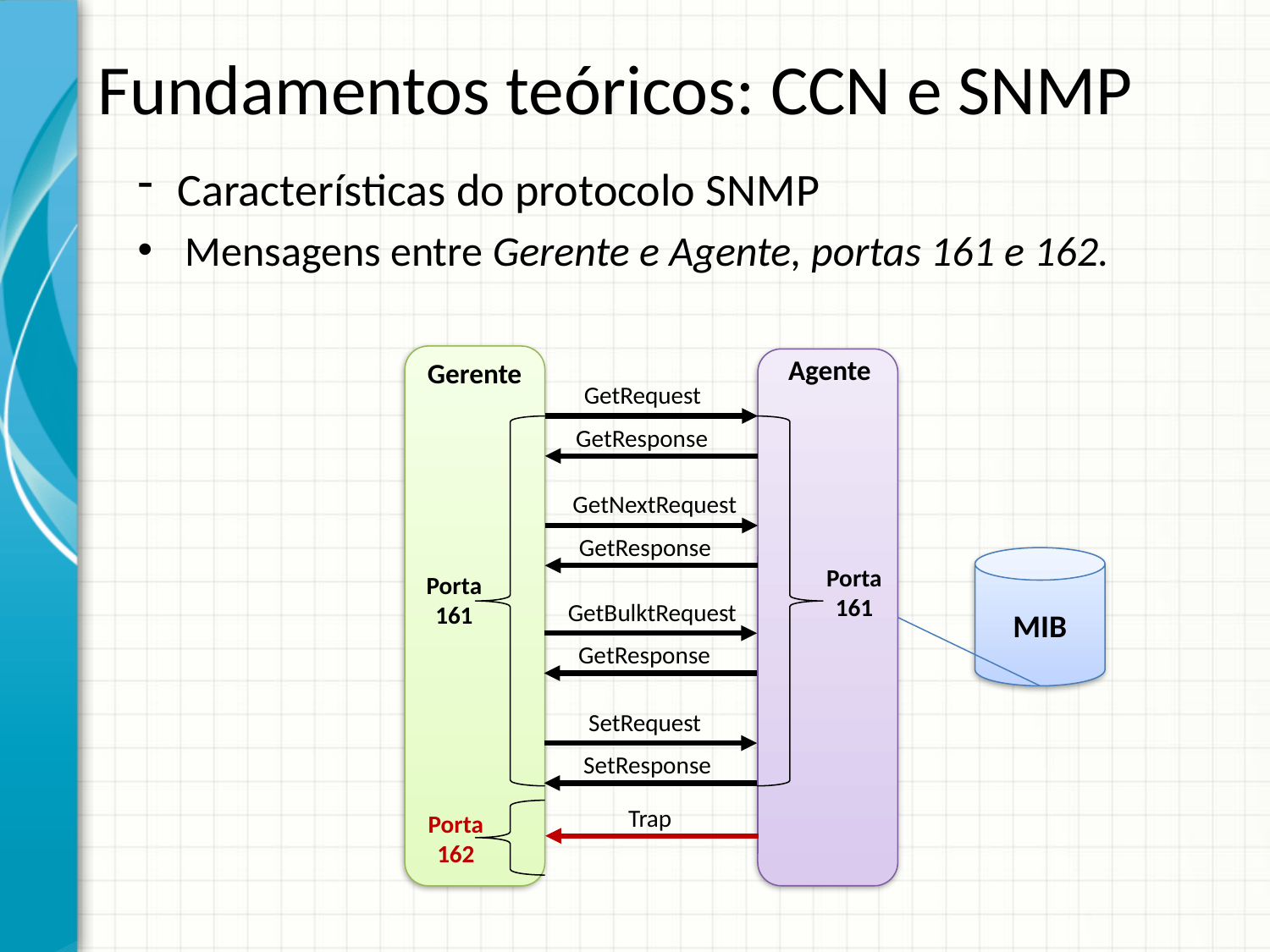

# Fundamentos teóricos: CCN e SNMP
Características do protocolo SNMP
Mensagens entre Gerente e Agente, portas 161 e 162.

Agente
Gerente

GetRequest

GetResponse

GetNextRequest
GetResponse
MIB
Porta
161
Porta
161
GetBulktRequest
GetResponse
SetRequest
SetResponse
Trap

Porta
162